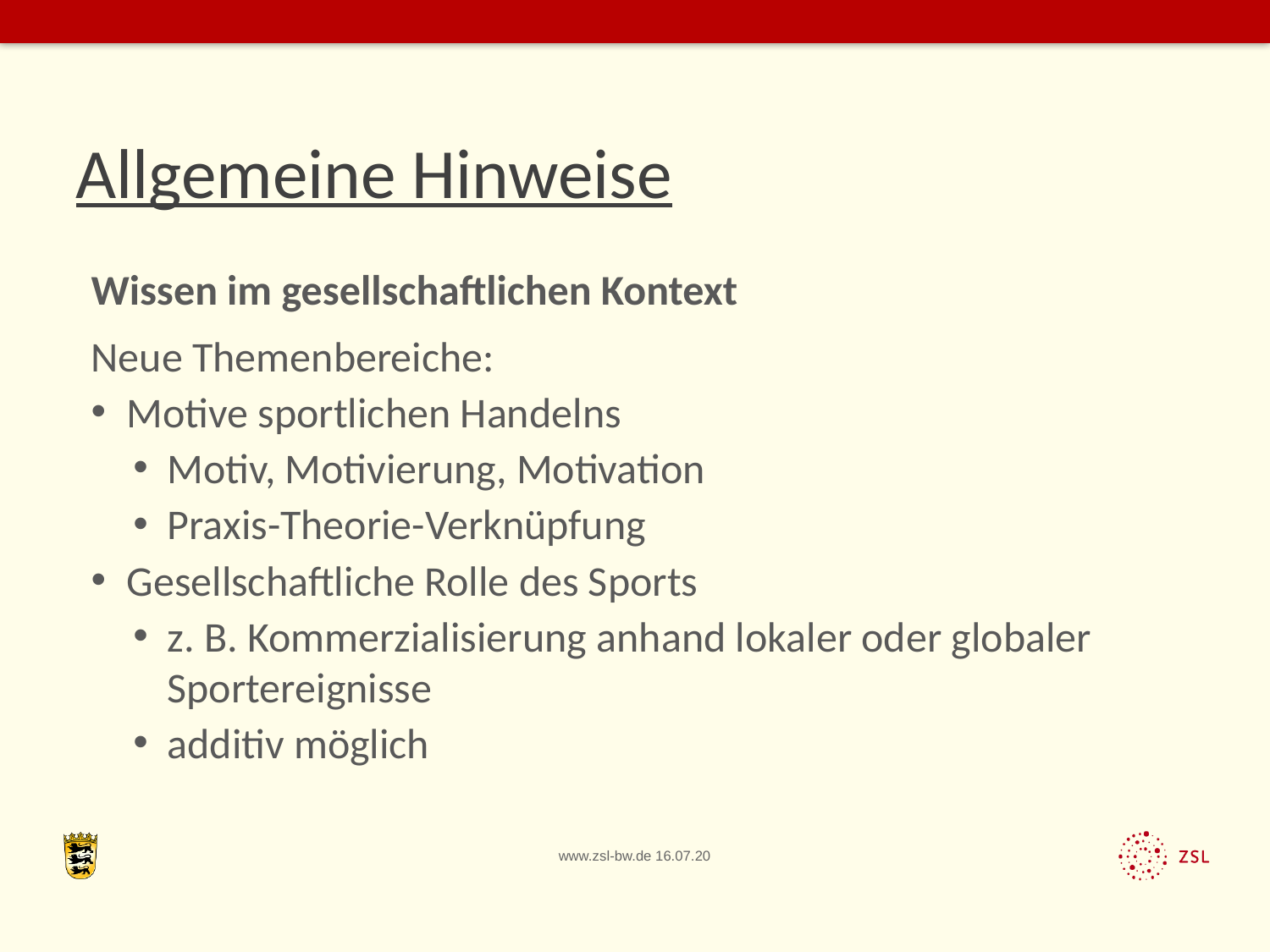

Allgemeine Hinweise

Wissen im gesellschaftlichen Kontext
Neue Themenbereiche:
Motive sportlichen Handelns
Motiv, Motivierung, Motivation
Praxis-Theorie-Verknüpfung
Gesellschaftliche Rolle des Sports
z. B. Kommerzialisierung anhand lokaler oder globaler Sportereignisse
additiv möglich